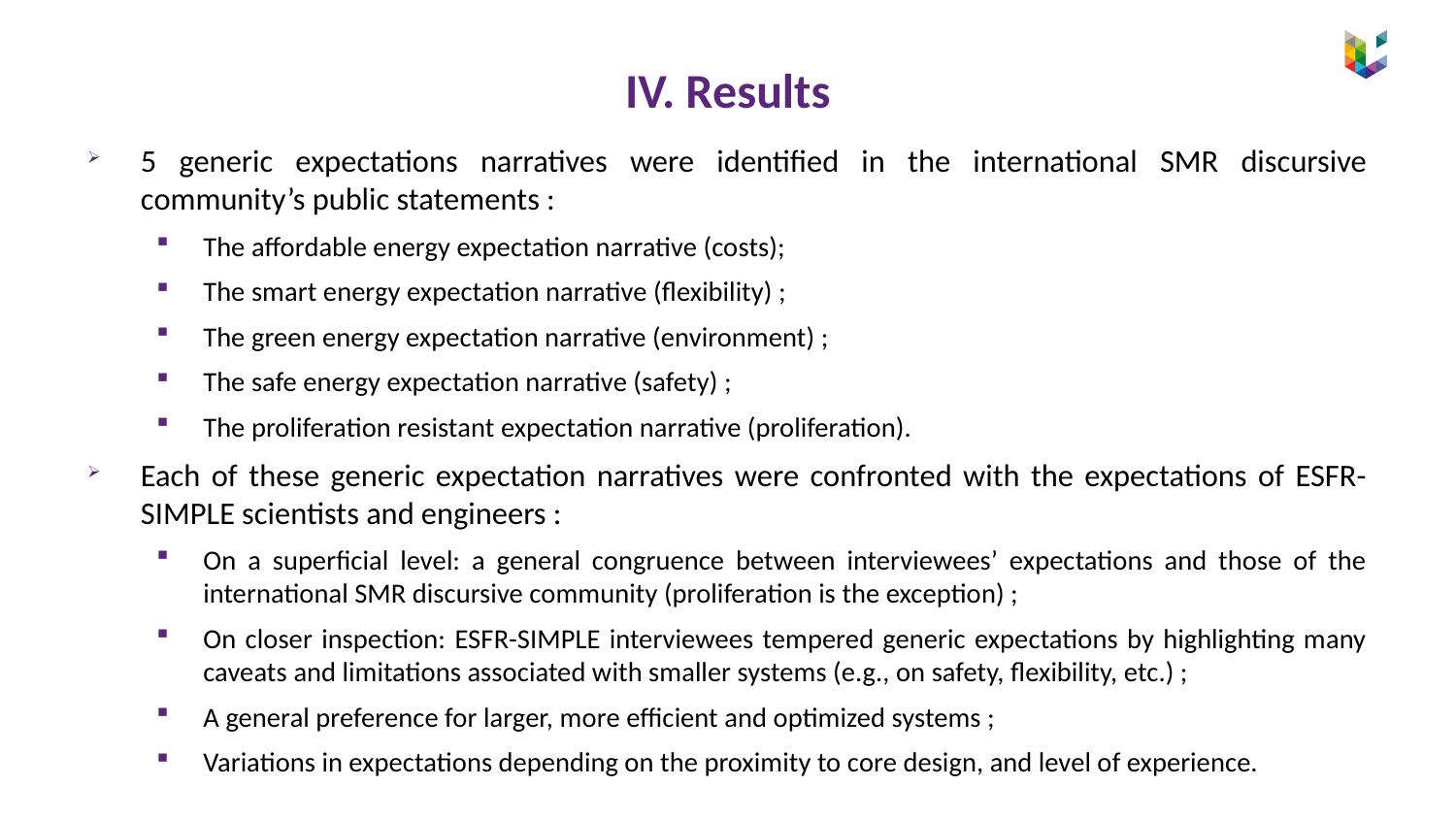

# IV. Results
5 generic expectations narratives were identified in the international SMR discursive community’s public statements :
The affordable energy expectation narrative (costs);
The smart energy expectation narrative (flexibility) ;
The green energy expectation narrative (environment) ;
The safe energy expectation narrative (safety) ;
The proliferation resistant expectation narrative (proliferation).
Each of these generic expectation narratives were confronted with the expectations of ESFR-SIMPLE scientists and engineers :
On a superficial level: a general congruence between interviewees’ expectations and those of the international SMR discursive community (proliferation is the exception) ;
On closer inspection: ESFR-SIMPLE interviewees tempered generic expectations by highlighting many caveats and limitations associated with smaller systems (e.g., on safety, flexibility, etc.) ;
A general preference for larger, more efficient and optimized systems ;
Variations in expectations depending on the proximity to core design, and level of experience.